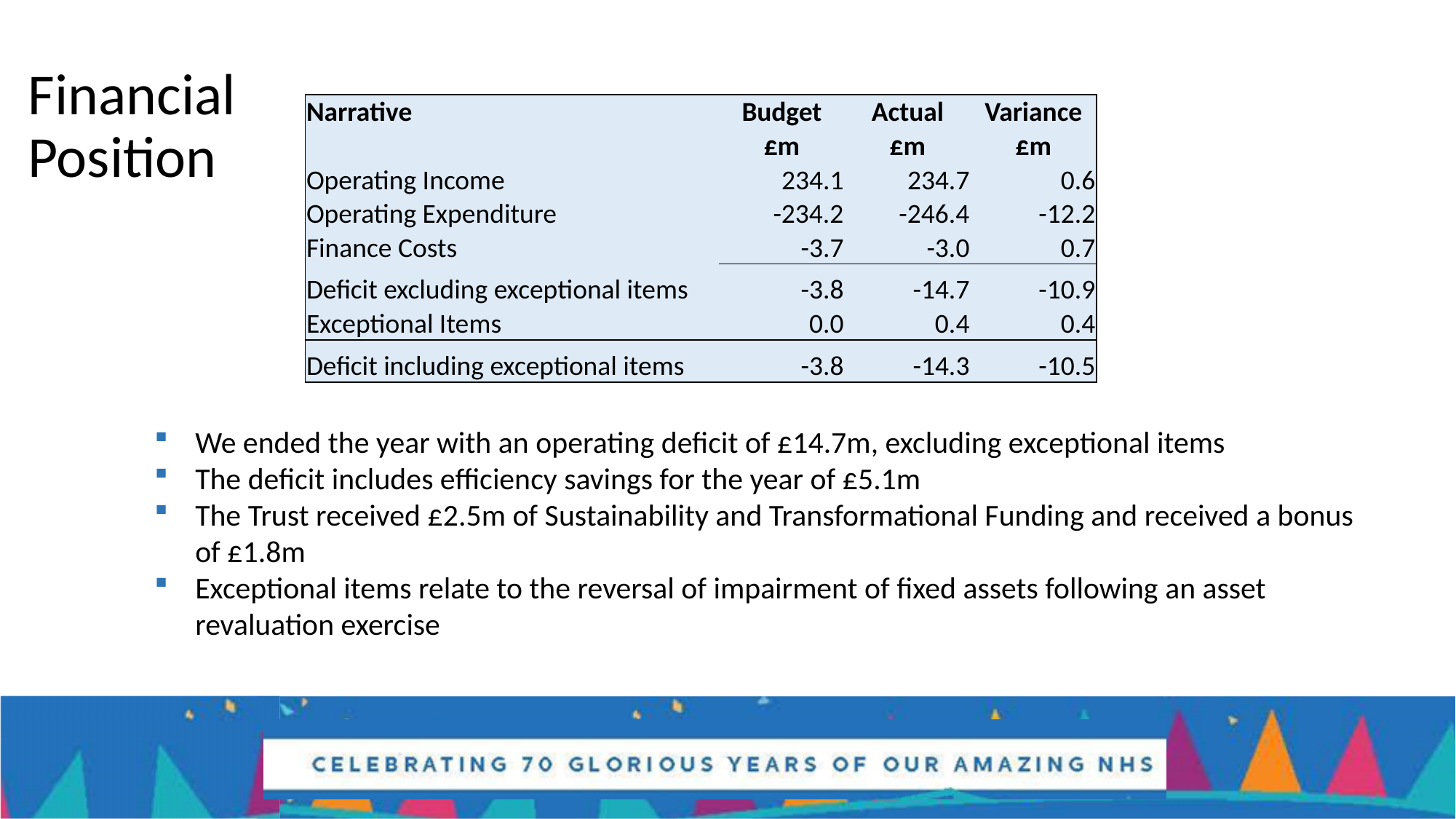

# Financial Position
| Narrative | Budget | Actual | Variance |
| --- | --- | --- | --- |
|  | £m | £m | £m |
| Operating Income | 234.1 | 234.7 | 0.6 |
| Operating Expenditure | -234.2 | -246.4 | -12.2 |
| Finance Costs | -3.7 | -3.0 | 0.7 |
| Deficit excluding exceptional items | -3.8 | -14.7 | -10.9 |
| Exceptional Items | 0.0 | 0.4 | 0.4 |
| Deficit including exceptional items | -3.8 | -14.3 | -10.5 |
We ended the year with an operating deficit of £14.7m, excluding exceptional items
The deficit includes efficiency savings for the year of £5.1m
The Trust received £2.5m of Sustainability and Transformational Funding and received a bonus of £1.8m
Exceptional items relate to the reversal of impairment of fixed assets following an asset revaluation exercise